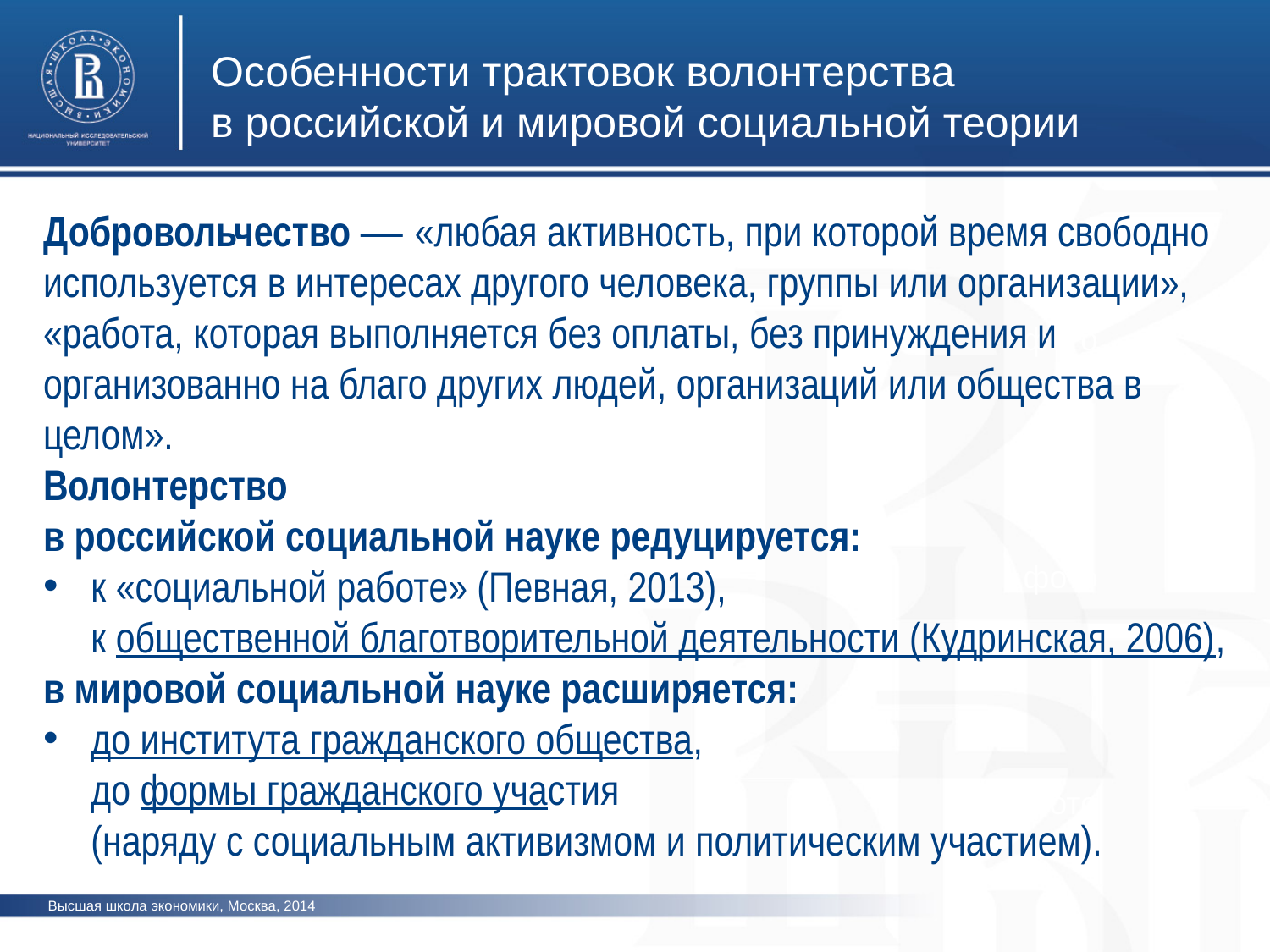

Особенности трактовок волонтерства
в российской и мировой социальной теории
Добровольчество — «любая активность, при которой время свободно используется в интересах другого человека, группы или организации», «работа, которая выполняется без оплаты, без принуждения и организованно на благо других людей, организаций или общества в целом».
Волонтерство
в российской социальной науке редуцируется:
к «социальной работе» (Певная, 2013),
к общественной благотворительной деятельности (Кудринская, 2006),
в мировой социальной науке расширяется:
до института гражданского общества,
до формы гражданского участия
(наряду с социальным активизмом и политическим участием).

фото
фото
фото
Высшая школа экономики, Москва, 2014